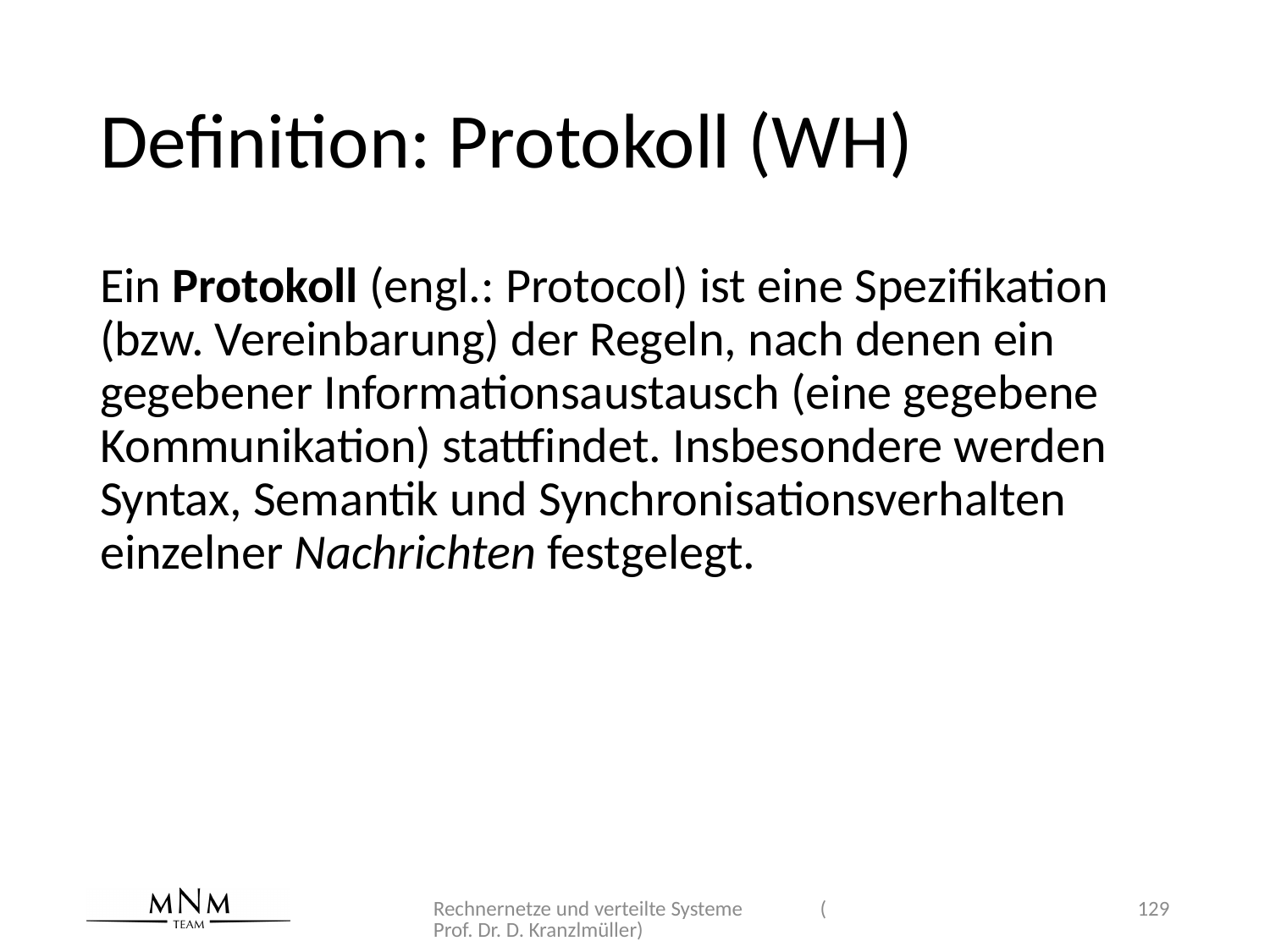

# Definition: Protokoll (WH)
Ein Protokoll (engl.: Protocol) ist eine Spezifikation (bzw. Vereinbarung) der Regeln, nach denen ein gegebener Informationsaustausch (eine gegebene Kommunikation) stattfindet. Insbesondere werden Syntax, Semantik und Synchronisationsverhalten einzelner Nachrichten festgelegt.

Rechnernetze und verteilte Systeme                (Prof. Dr. D. Kranzlmüller)
129